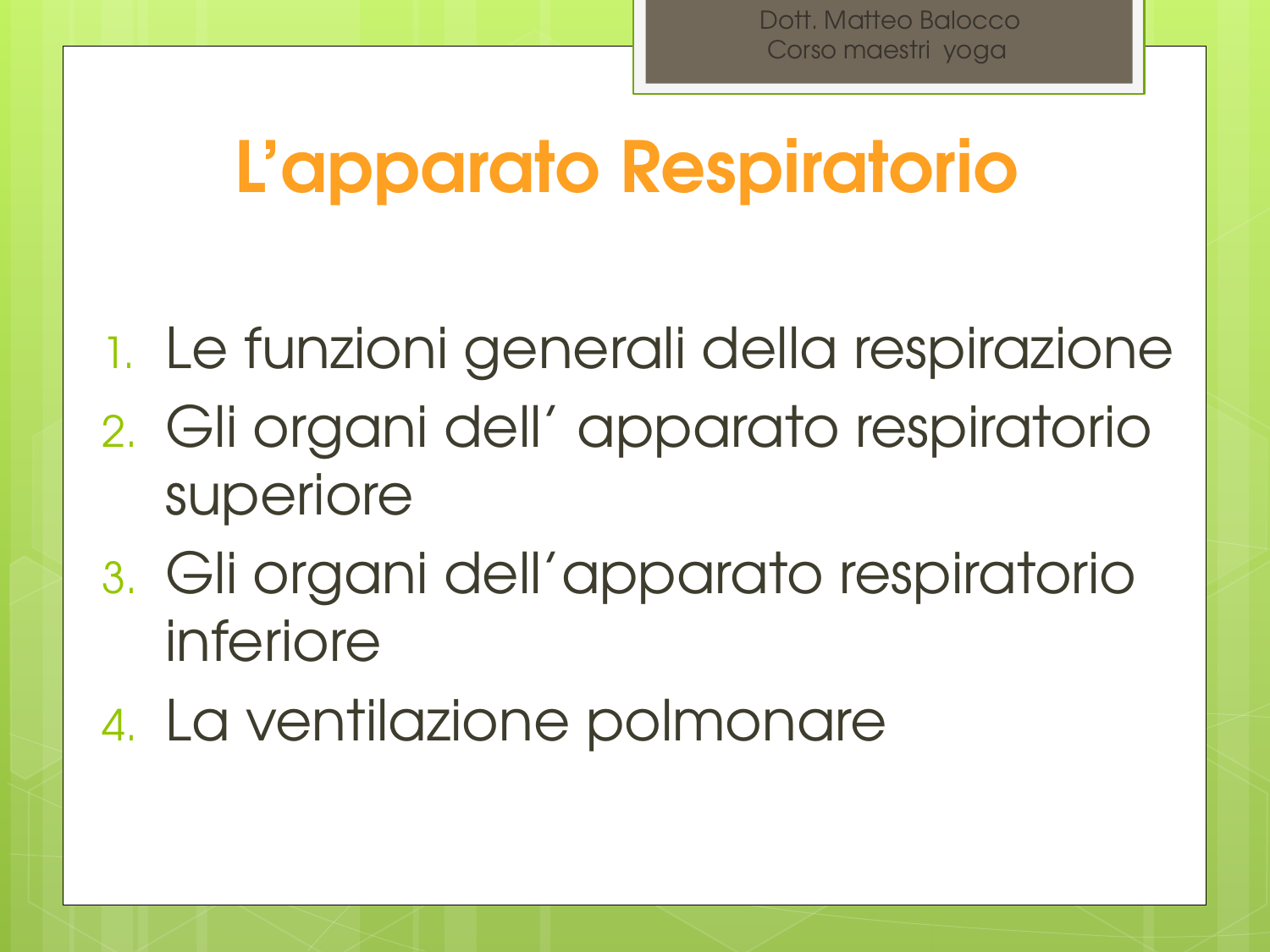

Dott. Matteo Balocco
Corso maestri  yoga
L’apparato Respiratorio
Le funzioni generali della respirazione
Gli organi dell’ apparato respiratorio superiore
Gli organi dell’apparato respiratorio inferiore
La ventilazione polmonare